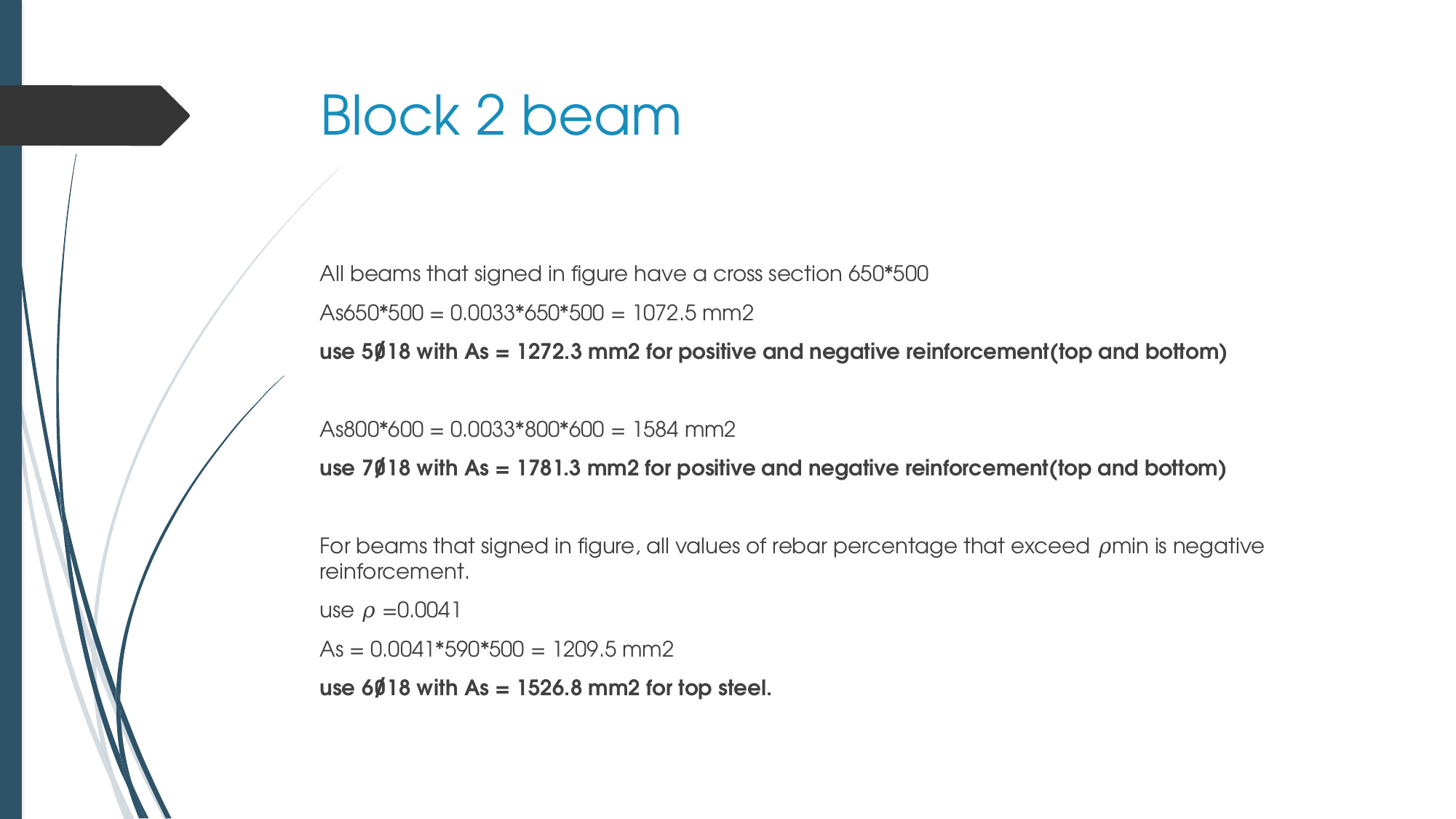

# Block 2 beam
All beams that signed in figure have a cross section 650*500
As650*500 = 0.0033*650*500 = 1072.5 mm2
use 5∅18 with As = 1272.3 mm2 for positive and negative reinforcement(top and bottom)

As800*600 = 0.0033*800*600 = 1584 mm2
use 7∅18 with As = 1781.3 mm2 for positive and negative reinforcement(top and bottom)

For beams that signed in figure, all values of rebar percentage that exceed 𝜌min is negative reinforcement.
use 𝜌 =0.0041
As = 0.0041*590*500 = 1209.5 mm2
use 6∅18 with As = 1526.8 mm2 for top steel.